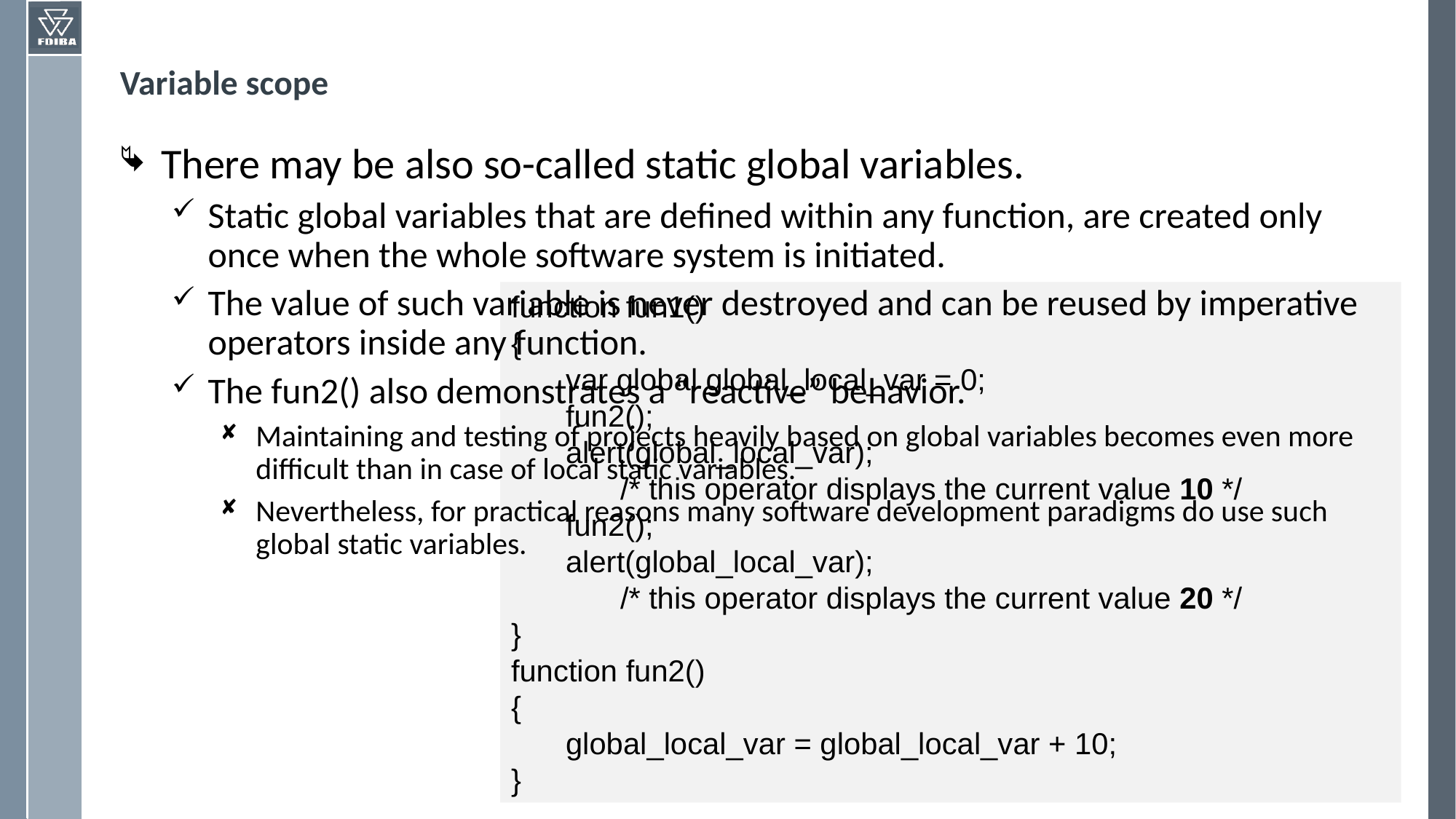

# Variable scope
There may be also so-called static global variables.
Static global variables that are defined within any function, are created only once when the whole software system is initiated.
The value of such variable is never destroyed and can be reused by imperative operators inside any function.
The fun2() also demonstrates a “reactive” behavior.
Maintaining and testing of projects heavily based on global variables becomes even more difficult than in case of local static variables.
Nevertheless, for practical reasons many software development paradigms do use such global static variables.
function fun1()
{
var global global_local_var = 0;
fun2();
alert(global_local_var);
/* this operator displays the current value 10 */
fun2();
alert(global_local_var);
/* this operator displays the current value 20 */
}
function fun2()
{
global_local_var = global_local_var + 10;
}